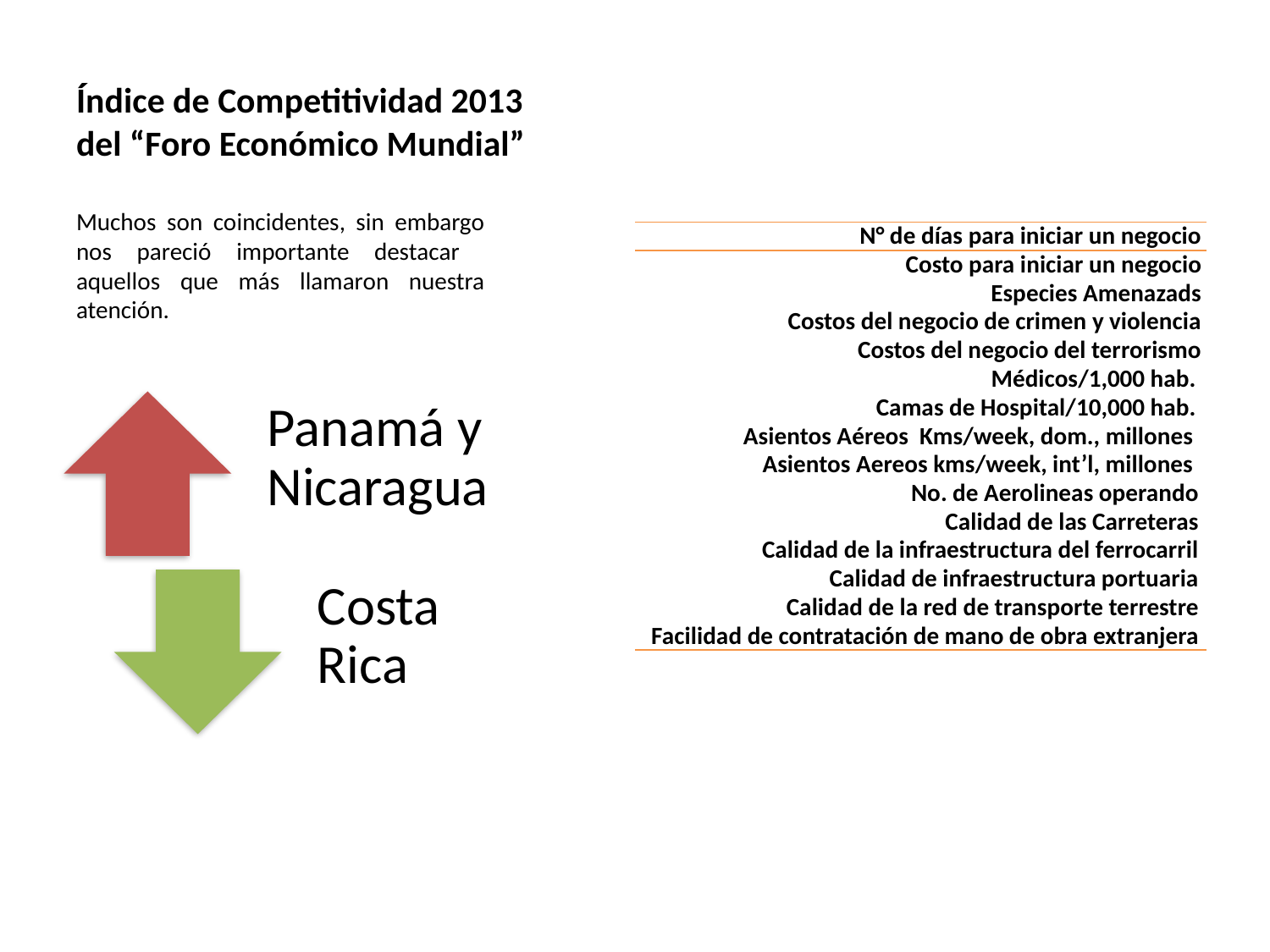

# Índice de Competitividad 2013 del “Foro Económico Mundial”
Muchos son coincidentes, sin embargo nos pareció importante destacar  aquellos que más llamaron nuestra atención.
| N° de días para iniciar un negocio |
| --- |
| Costo para iniciar un negocio |
| Especies Amenazads |
| Costos del negocio de crimen y violencia |
| Costos del negocio del terrorismo |
| Médicos/1,000 hab. |
| Camas de Hospital/10,000 hab. |
| Asientos Aéreos Kms/week, dom., millones |
| Asientos Aereos kms/week, int’l, millones |
| No. de Aerolineas operando |
| Calidad de las Carreteras |
| Calidad de la infraestructura del ferrocarril |
| Calidad de infraestructura portuaria |
| Calidad de la red de transporte terrestre |
| Facilidad de contratación de mano de obra extranjera |
Panamá y Nicaragua
Costa Rica
|  |
| --- |
|  |
|  |